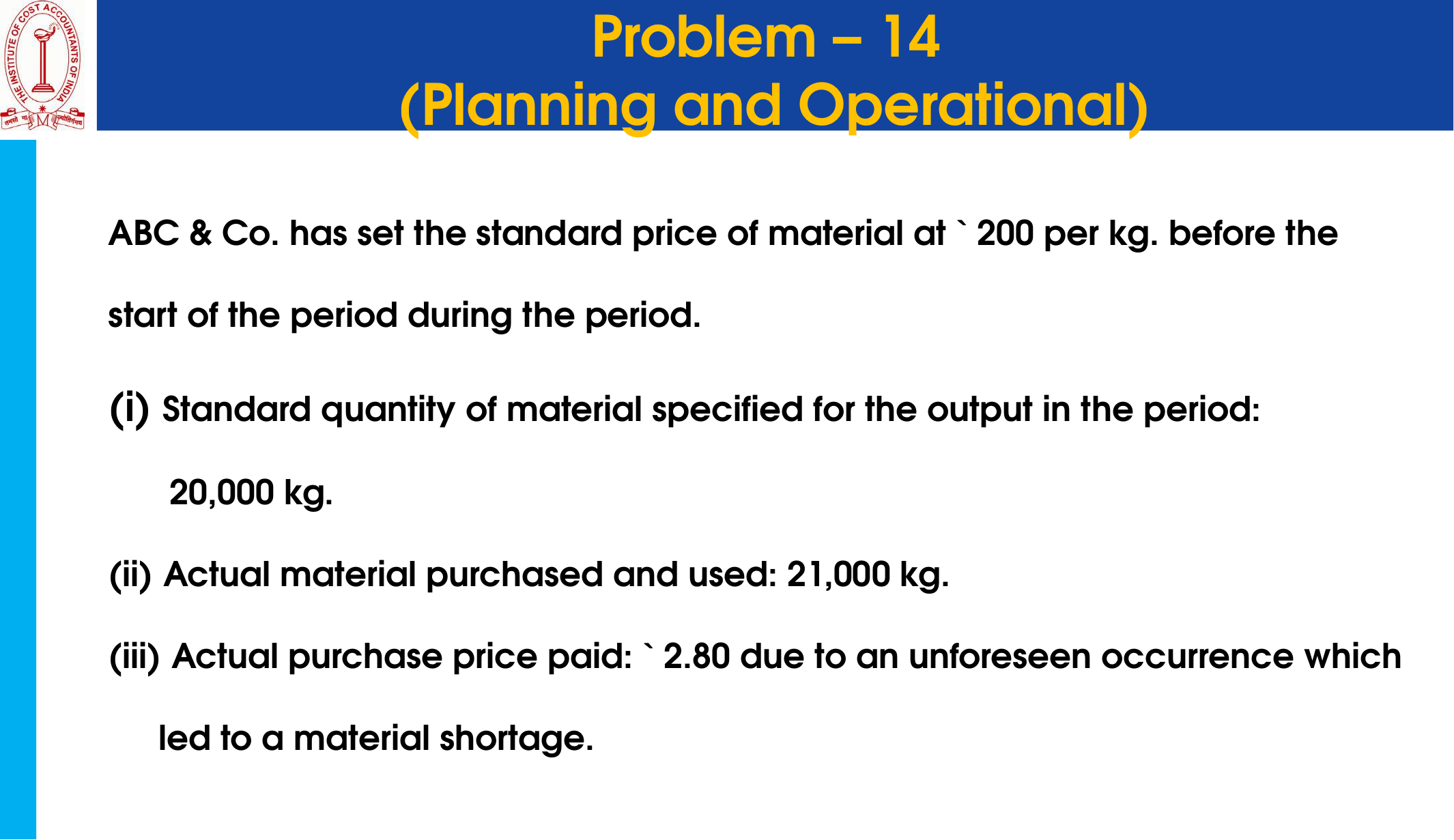

# Problem – 14 (Planning and Operational)

ABC & Co. has set the standard price of material at ` 200 per kg. before the start of the period during the period.
(i) Standard quantity of material specified for the output in the period:
20,000 kg.
(ii) Actual material purchased and used: 21,000 kg.
(iii) Actual purchase price paid: ` 2.80 due to an unforeseen occurrence which led to a material shortage.